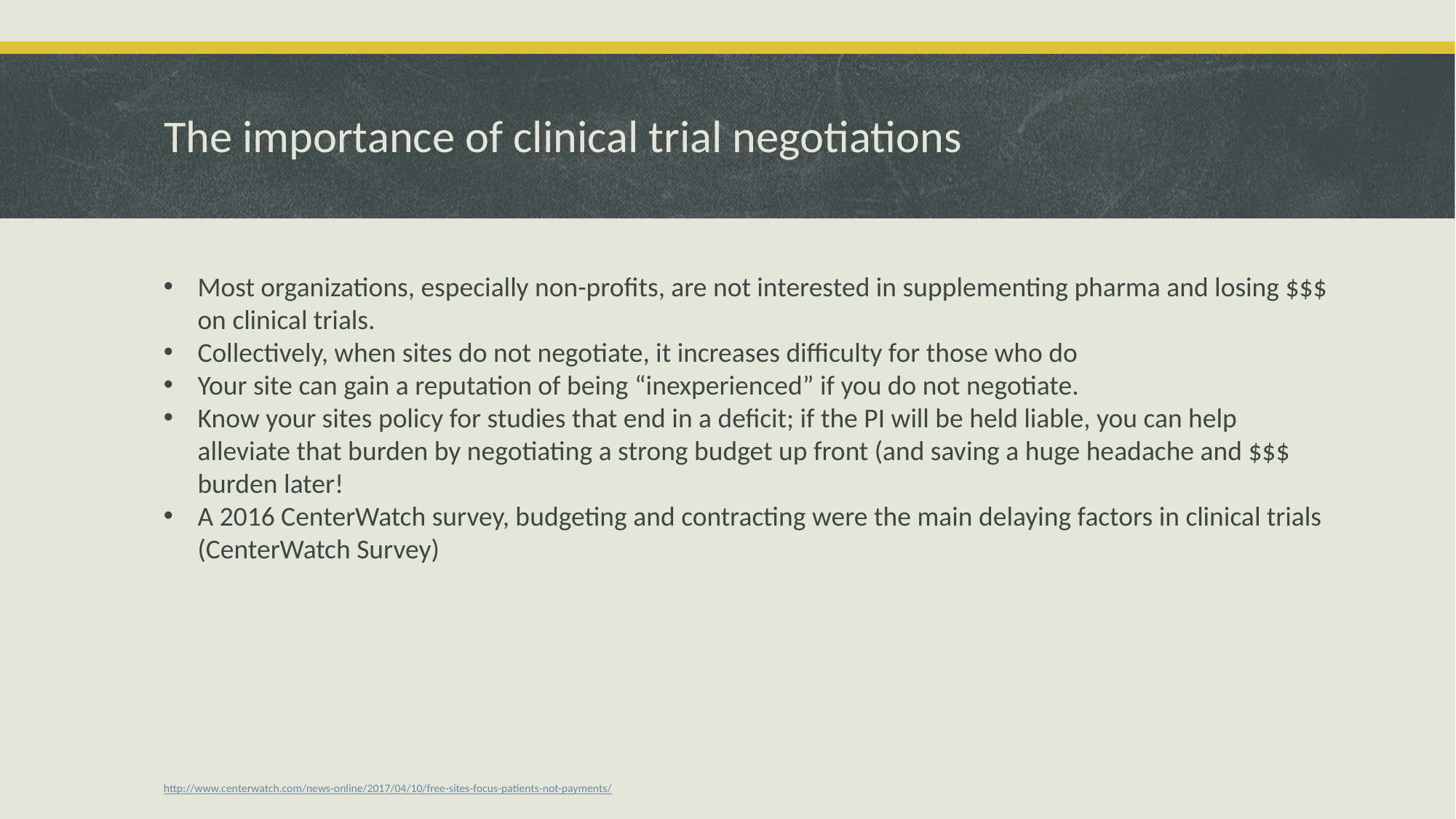

# The importance of clinical trial negotiations
Most organizations, especially non-profits, are not interested in supplementing pharma and losing $$$ on clinical trials.
Collectively, when sites do not negotiate, it increases difficulty for those who do
Your site can gain a reputation of being “inexperienced” if you do not negotiate.
Know your sites policy for studies that end in a deficit; if the PI will be held liable, you can help alleviate that burden by negotiating a strong budget up front (and saving a huge headache and $$$ burden later!
A 2016 CenterWatch survey, budgeting and contracting were the main delaying factors in clinical trials (CenterWatch Survey)
http://www.centerwatch.com/news-online/2017/04/10/free-sites-focus-patients-not-payments/